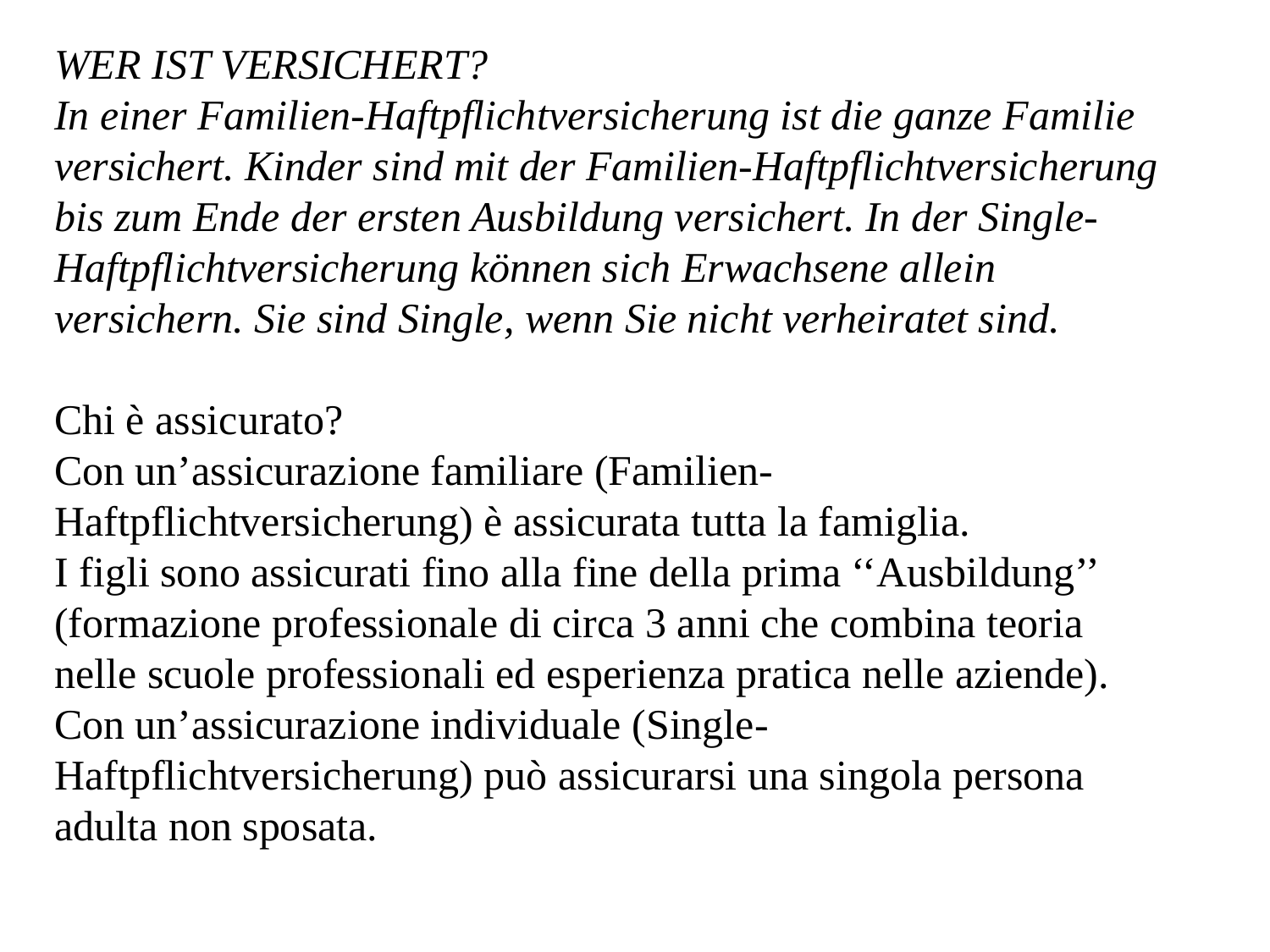

WER IST VERSICHERT?
In einer Familien-Haftpflichtversicherung ist die ganze Familie versichert. Kinder sind mit der Familien-Haftpflichtversicherung bis zum Ende der ersten Ausbildung versichert. In der Single-Haftpflichtversicherung können sich Erwachsene allein versichern. Sie sind Single, wenn Sie nicht verheiratet sind.

Chi è assicurato?
Con un’assicurazione familiare (Familien-Haftpflichtversicherung) è assicurata tutta la famiglia.
I figli sono assicurati fino alla fine della prima ‘‘Ausbildung’’ (formazione professionale di circa 3 anni che combina teoria nelle scuole professionali ed esperienza pratica nelle aziende).
Con un’assicurazione individuale (Single-Haftpflichtversicherung) può assicurarsi una singola persona adulta non sposata.